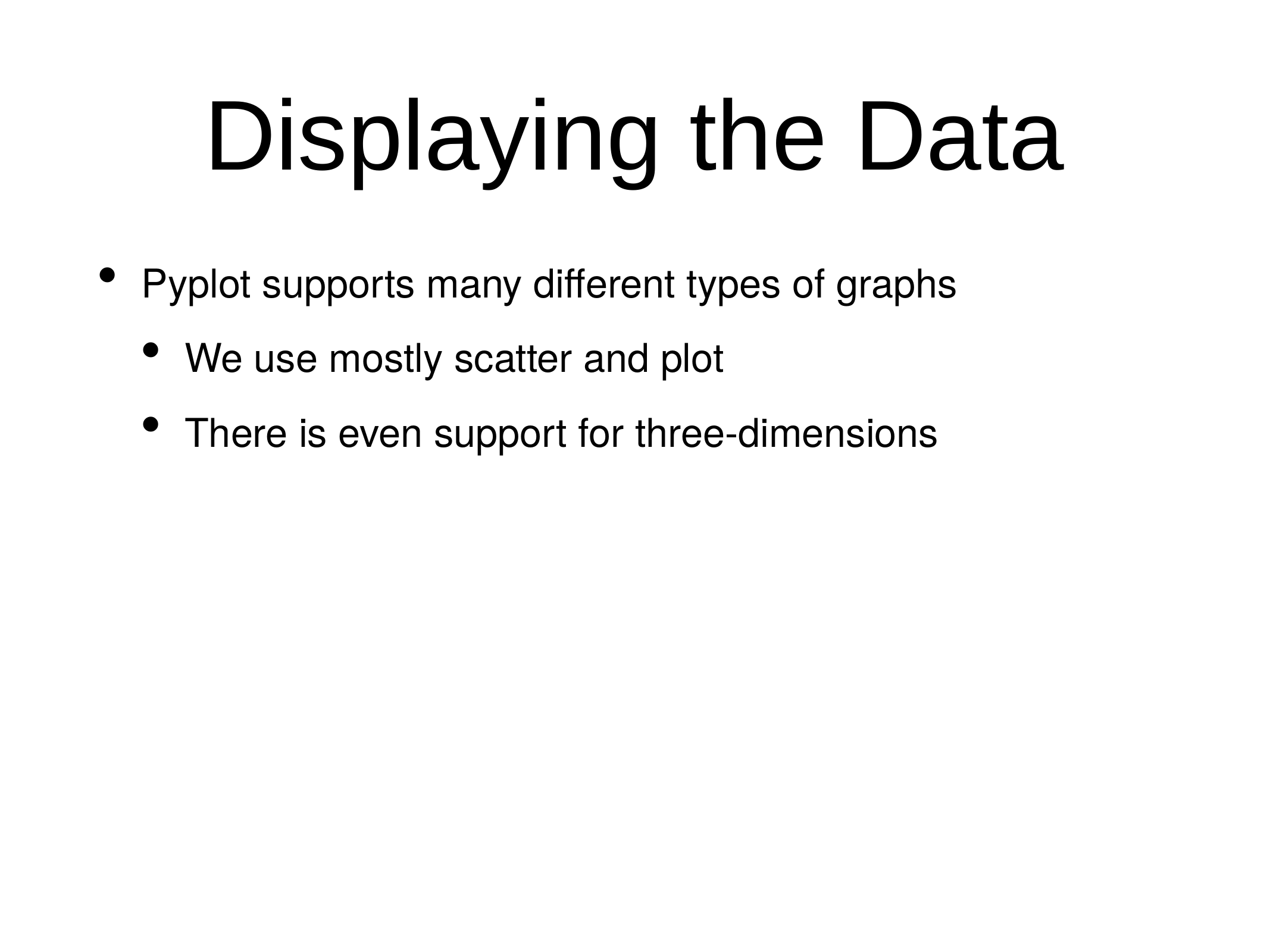

# Displaying the Data
Pyplot supports many different types of graphs
We use mostly scatter and plot
There is even support for three-dimensions